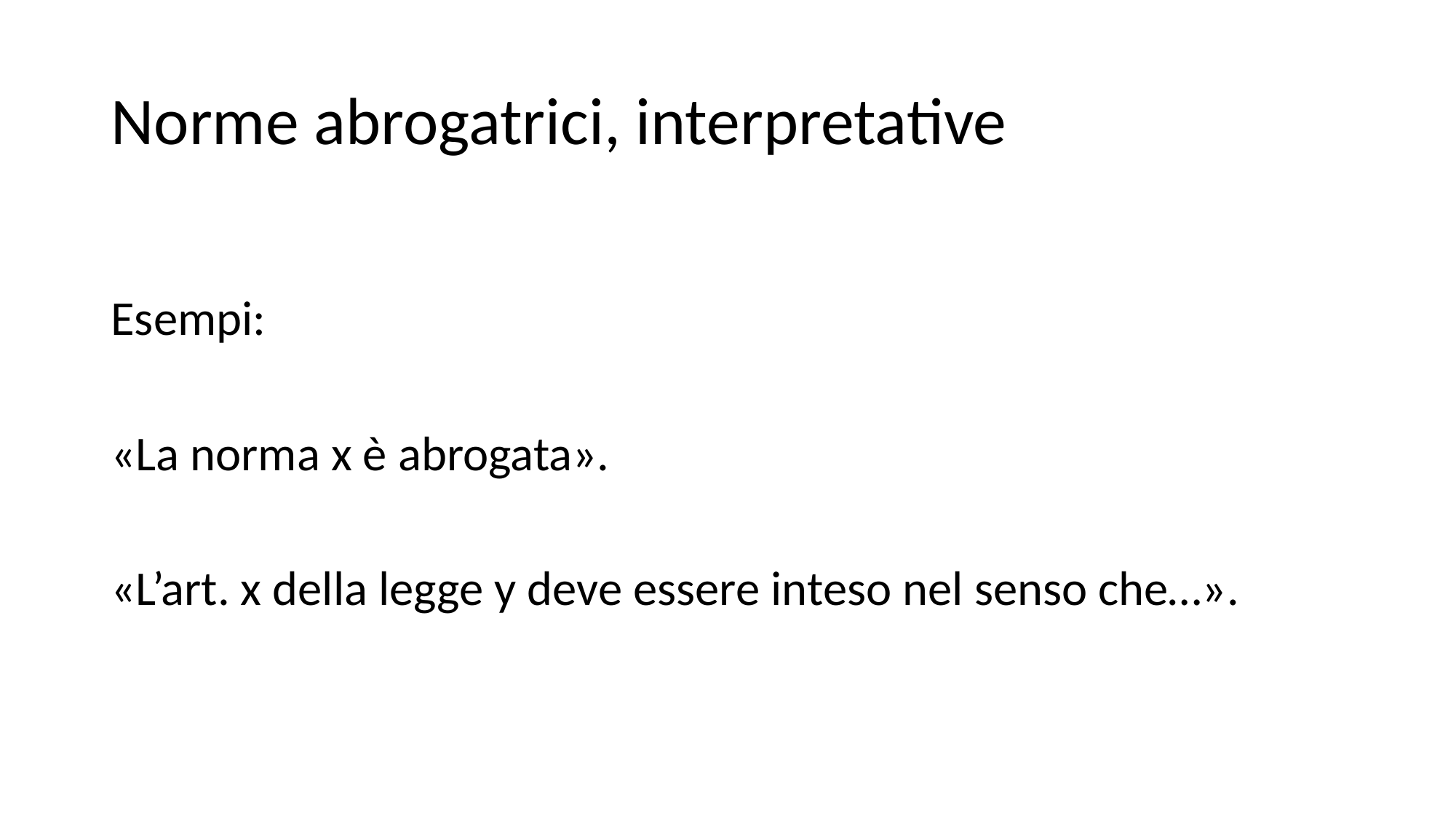

# Norme abrogatrici, interpretative

Esempi:

«La norma x è abrogata».

«L’art. x della legge y deve essere inteso nel senso che…».